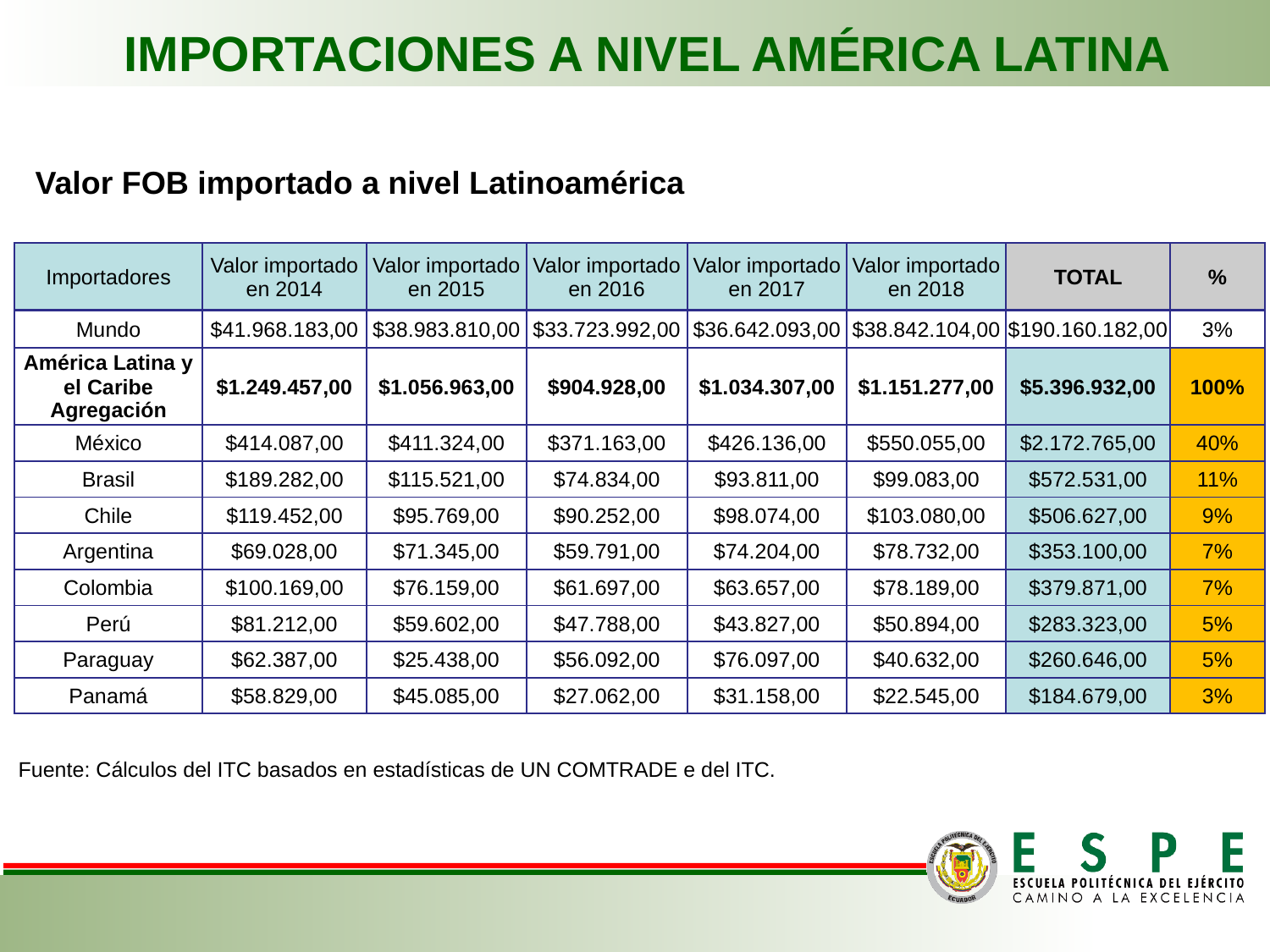

IMPORTACIONES A NIVEL AMÉRICA LATINA
Valor FOB importado a nivel Latinoamérica
| Importadores | Valor importado en 2014 | Valor importado en 2015 | Valor importado en 2016 | Valor importado en 2017 | Valor importado en 2018 | TOTAL | % |
| --- | --- | --- | --- | --- | --- | --- | --- |
| Mundo | $41.968.183,00 | $38.983.810,00 | $33.723.992,00 | $36.642.093,00 | $38.842.104,00 | $190.160.182,00 | 3% |
| América Latina y el Caribe Agregación | $1.249.457,00 | $1.056.963,00 | $904.928,00 | $1.034.307,00 | $1.151.277,00 | $5.396.932,00 | 100% |
| México | $414.087,00 | $411.324,00 | $371.163,00 | $426.136,00 | $550.055,00 | $2.172.765,00 | 40% |
| Brasil | $189.282,00 | $115.521,00 | $74.834,00 | $93.811,00 | $99.083,00 | $572.531,00 | 11% |
| Chile | $119.452,00 | $95.769,00 | $90.252,00 | $98.074,00 | $103.080,00 | $506.627,00 | 9% |
| Argentina | $69.028,00 | $71.345,00 | $59.791,00 | $74.204,00 | $78.732,00 | $353.100,00 | 7% |
| Colombia | $100.169,00 | $76.159,00 | $61.697,00 | $63.657,00 | $78.189,00 | $379.871,00 | 7% |
| Perú | $81.212,00 | $59.602,00 | $47.788,00 | $43.827,00 | $50.894,00 | $283.323,00 | 5% |
| Paraguay | $62.387,00 | $25.438,00 | $56.092,00 | $76.097,00 | $40.632,00 | $260.646,00 | 5% |
| Panamá | $58.829,00 | $45.085,00 | $27.062,00 | $31.158,00 | $22.545,00 | $184.679,00 | 3% |
 Fuente: Cálculos del ITC basados en estadísticas de UN COMTRADE e del ITC.